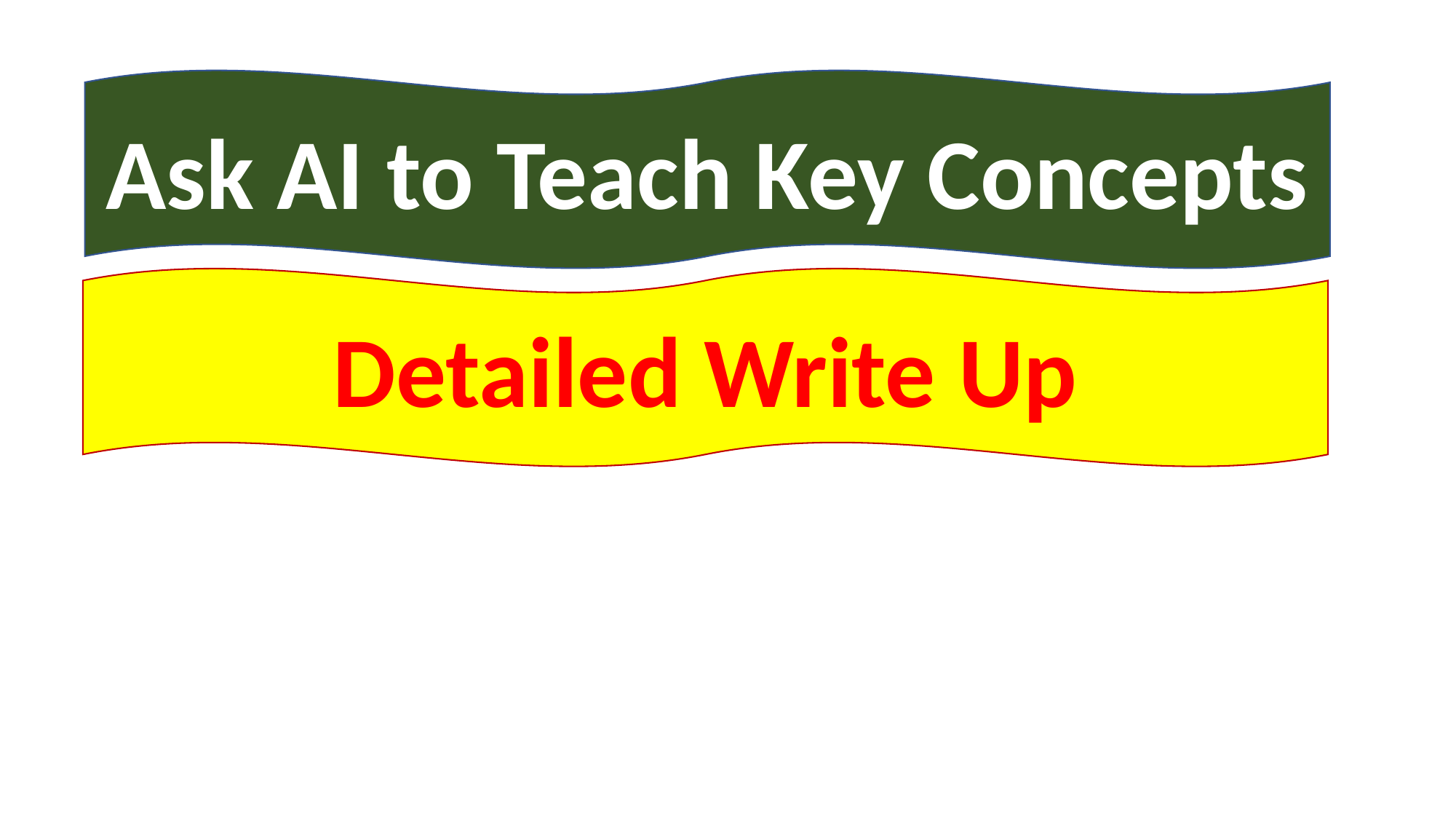

Ask AI to Teach Key Concepts
Detailed Write Up